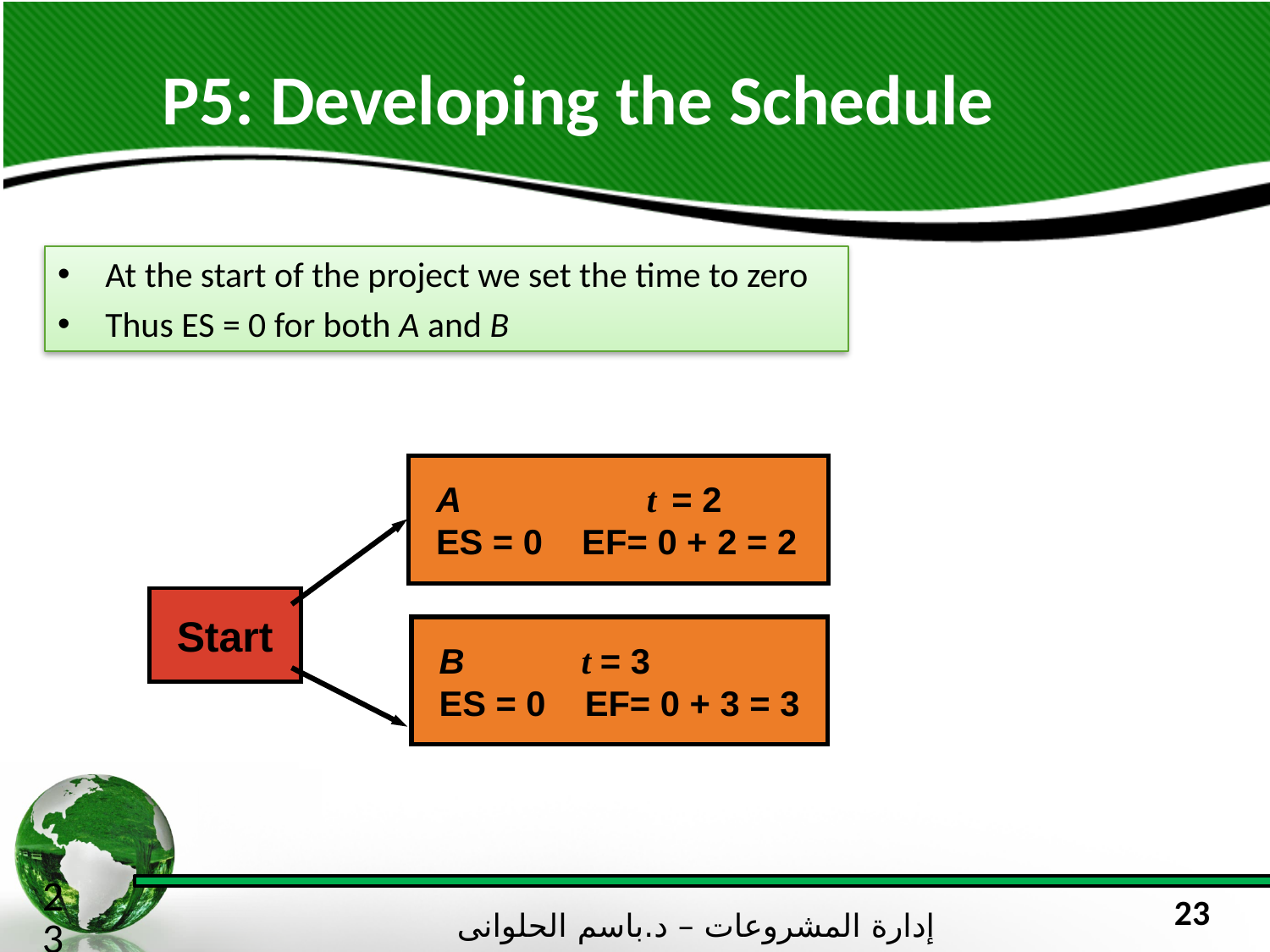

P5: Developing the Schedule
At the start of the project we set the time to zero
Thus ES = 0 for both A and B
A	                   t	= 2
ES = 0    EF	= 0 + 2 = 2

Start
B	            t = 3
ES = 0    EF	= 0 + 3 = 3

23